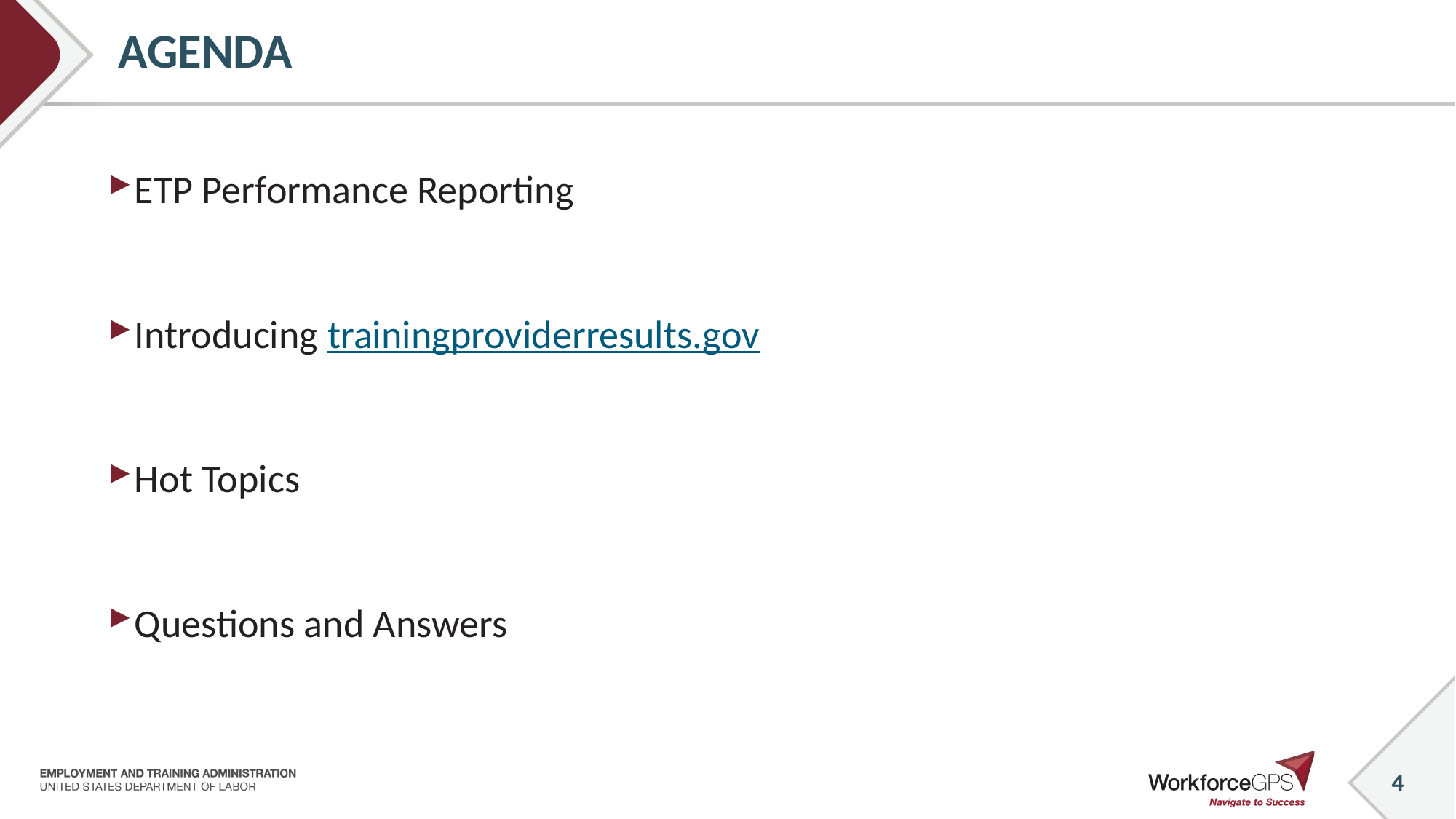

# AGENDA
ETP Performance Reporting

Introducing trainingproviderresults.gov

Hot Topics

Questions and Answers
4